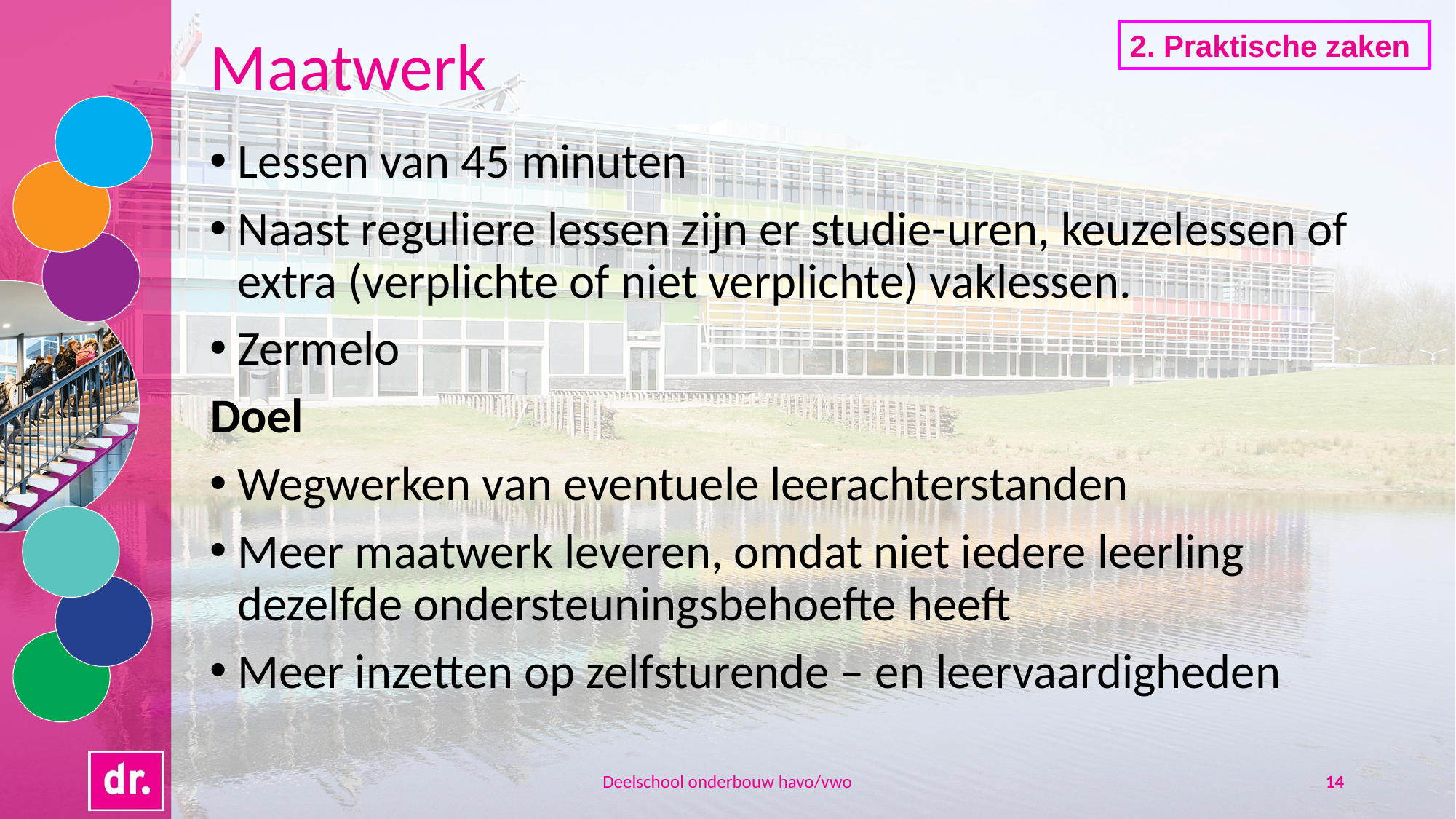

# Maatwerk
2. Praktische zaken
Lessen van 45 minuten
Naast reguliere lessen zijn er studie-uren, keuzelessen of extra (verplichte of niet verplichte) vaklessen.
Zermelo
Doel
Wegwerken van eventuele leerachterstanden
Meer maatwerk leveren, omdat niet iedere leerling dezelfde ondersteuningsbehoefte heeft
Meer inzetten op zelfsturende – en leervaardigheden
Deelschool onderbouw havo/vwo
14